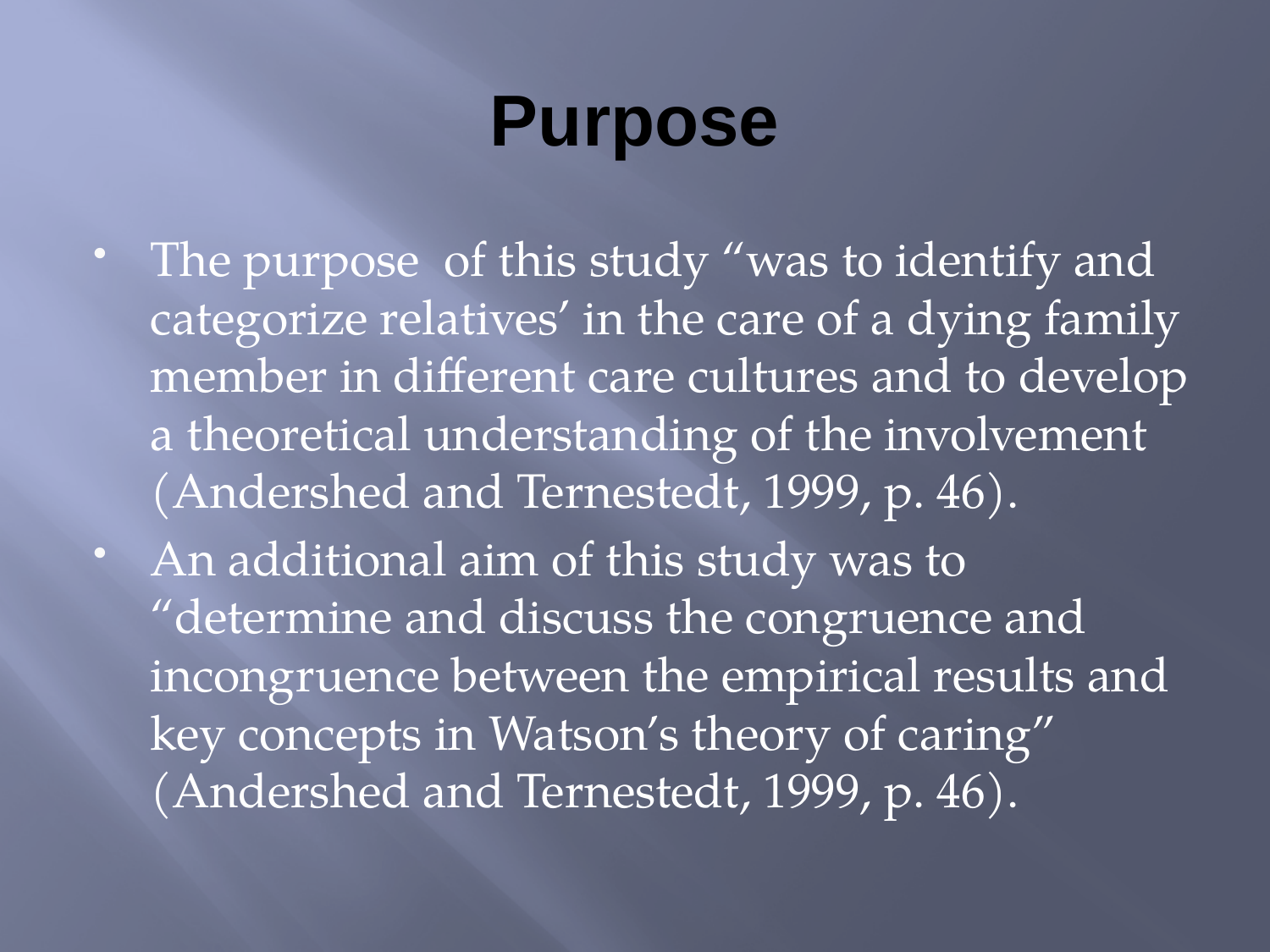

# Purpose
The purpose  of this study “was to identify and categorize relatives’ in the care of a dying family member in different care cultures and to develop a theoretical understanding of the involvement (Andershed and Ternestedt, 1999, p. 46).
An additional aim of this study was to “determine and discuss the congruence and incongruence between the empirical results and key concepts in Watson’s theory of caring” (Andershed and Ternestedt, 1999, p. 46).